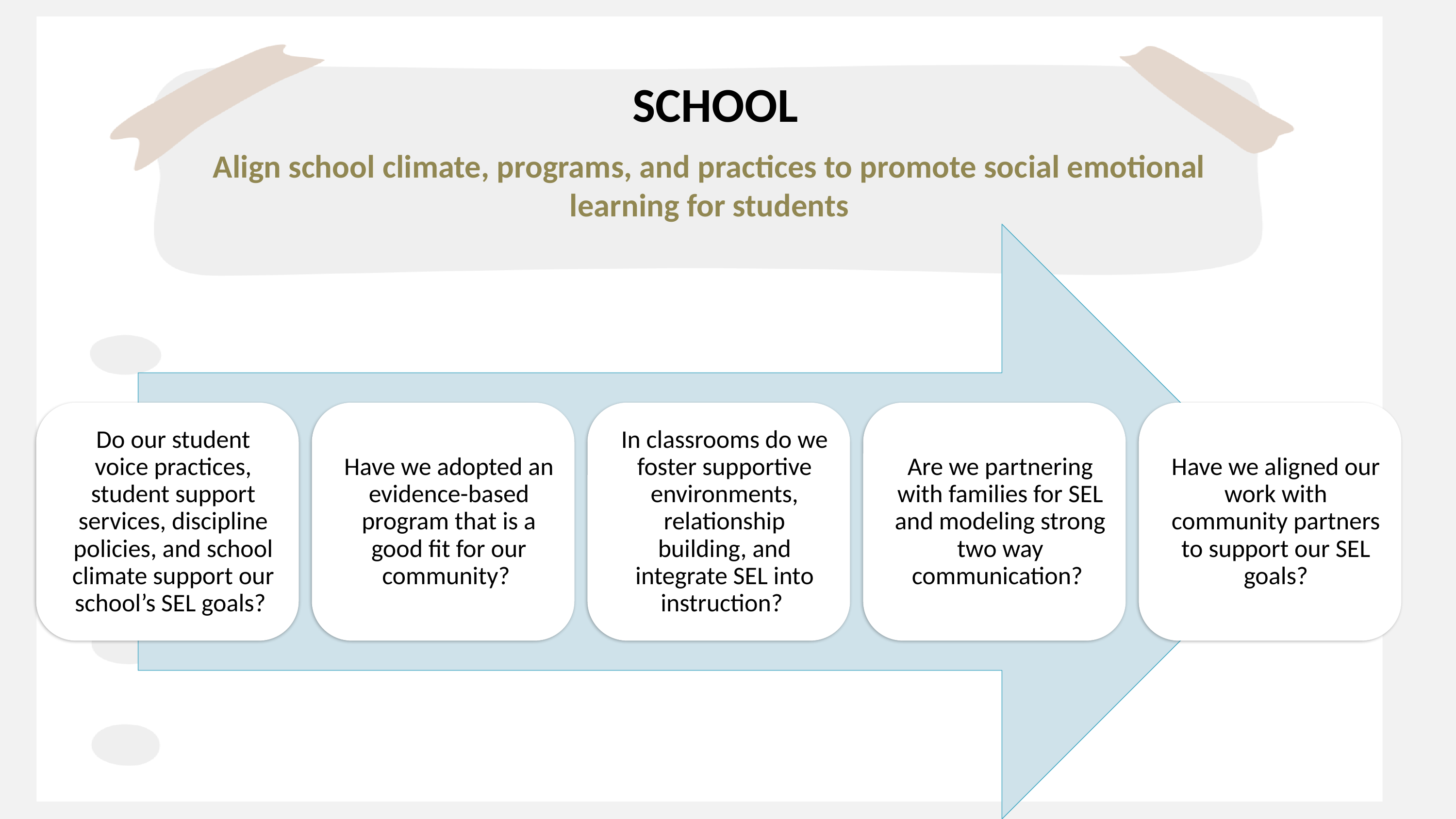

SCHOOL
Align school climate, programs, and practices to promote social emotional learning for students

Do our student voice practices, student support services, discipline policies, and school climate support our school’s SEL goals?
Have we adopted an evidence-based program that is a good fit for our community?
In classrooms do we foster supportive environments, relationship building, and integrate SEL into instruction?
Are we partnering with families for SEL and modeling strong two way communication?
Have we aligned our work with community partners to support our SEL goals?